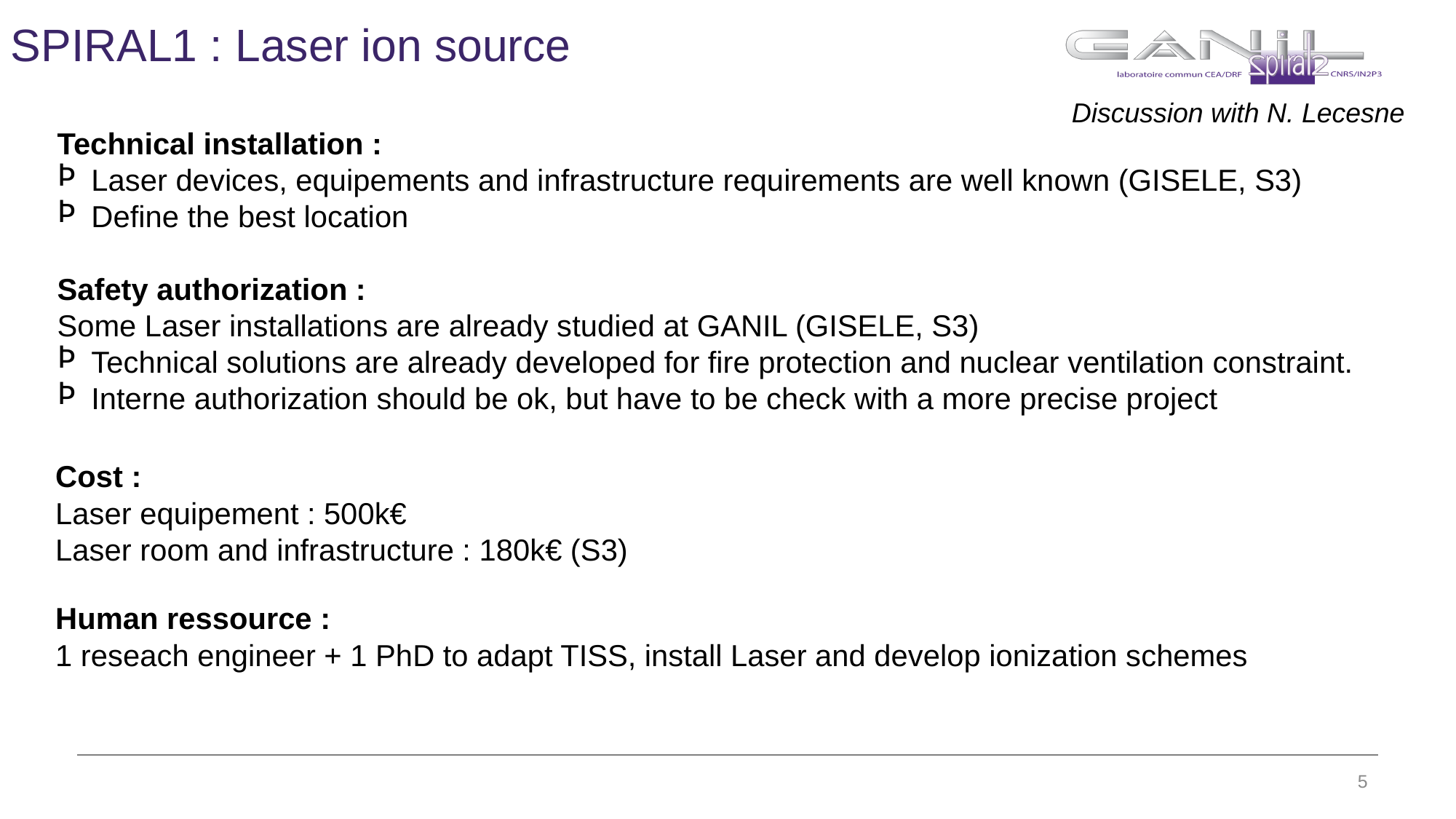

SPIRAL1 : Laser ion source
Discussion with N. Lecesne
Technical installation :
Laser devices, equipements and infrastructure requirements are well known (GISELE, S3)
Define the best location

Safety authorization :
Some Laser installations are already studied at GANIL (GISELE, S3)
Technical solutions are already developed for fire protection and nuclear ventilation constraint.
Interne authorization should be ok, but have to be check with a more precise project
Cost :
Laser equipement : 500k€
Laser room and infrastructure : 180k€ (S3)

Human ressource :
1 reseach engineer + 1 PhD to adapt TISS, install Laser and develop ionization schemes
5